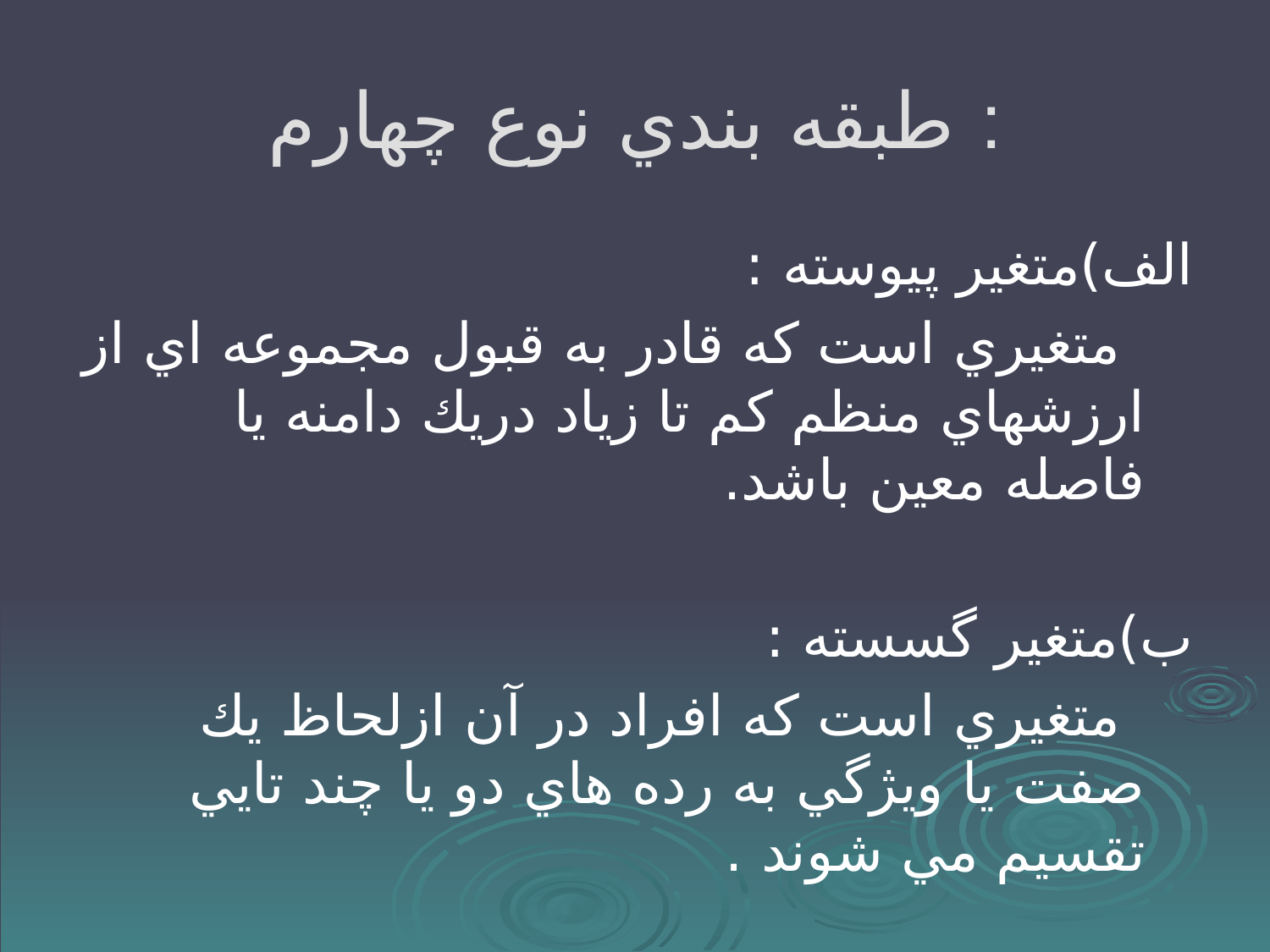

# طبقه بندي نوع چهارم :
الف)متغير پيوسته :
    متغيري است كه قادر به قبول مجموعه اي از ارزشهاي منظم كم تا زياد دريك دامنه يا فاصله معين باشد.

ب)متغير گسسته :
    متغيري است كه افراد در آن ازلحاظ يك صفت يا ويژگي به رده هاي دو يا چند تايي تقسيم مي شوند .